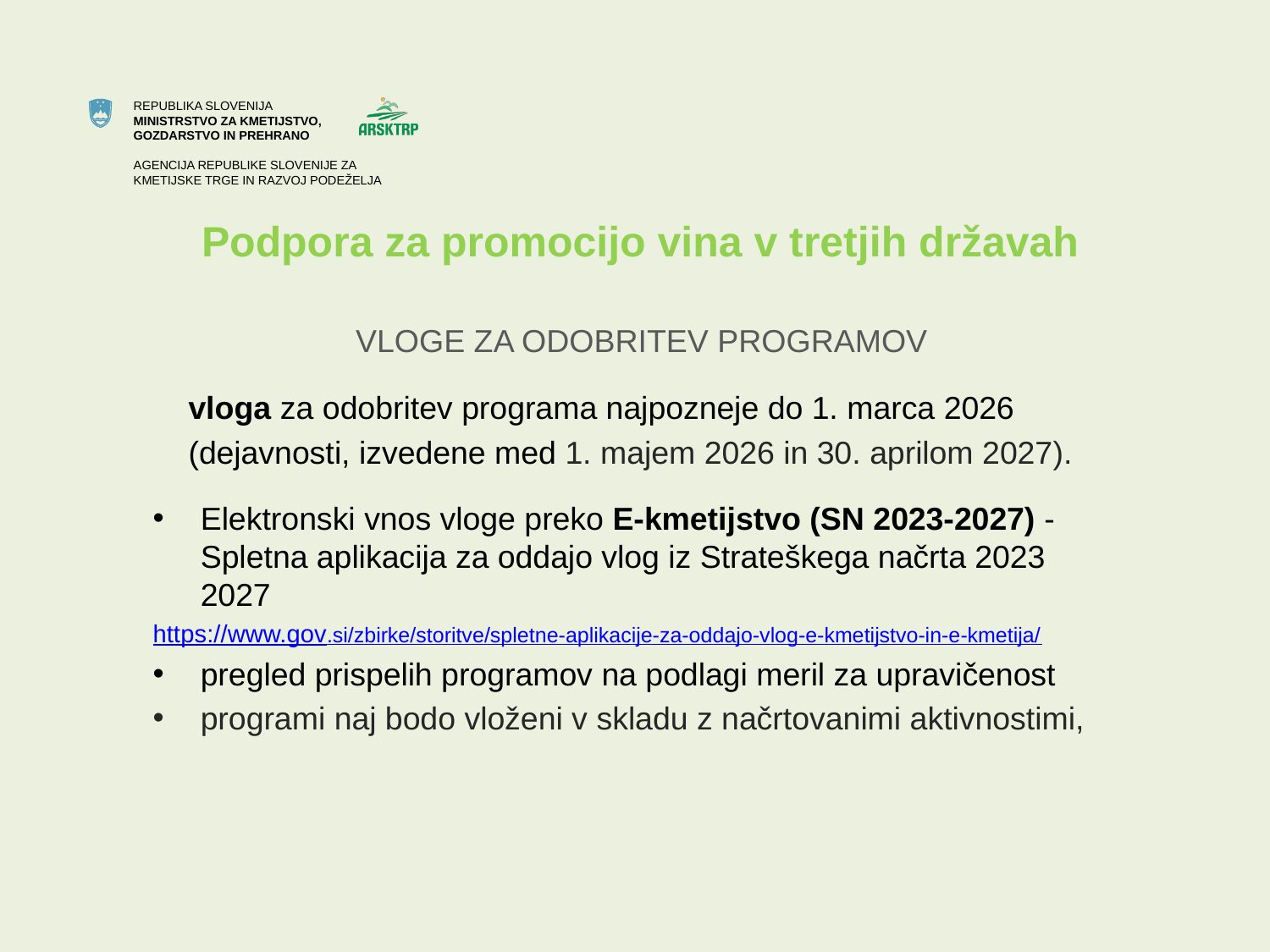

# Podpora za promocijo vina v tretjih državah
   VLOGE ZA ODOBRITEV PROGRAMOV

    vloga za odobritev programa najpozneje do 1. marca 2026
    (dejavnosti, izvedene med 1. majem 2026 in 30. aprilom 2027).

Elektronski vnos vloge preko E-kmetijstvo (SN 2023-2027) - Spletna aplikacija za oddajo vlog iz Strateškega načrta 2023 2027
https://www.gov.si/zbirke/storitve/spletne-aplikacije-za-oddajo-vlog-e-kmetijstvo-in-e-kmetija/
pregled prispelih programov na podlagi meril za upravičenost
programi naj bodo vloženi v skladu z načrtovanimi aktivnostimi,